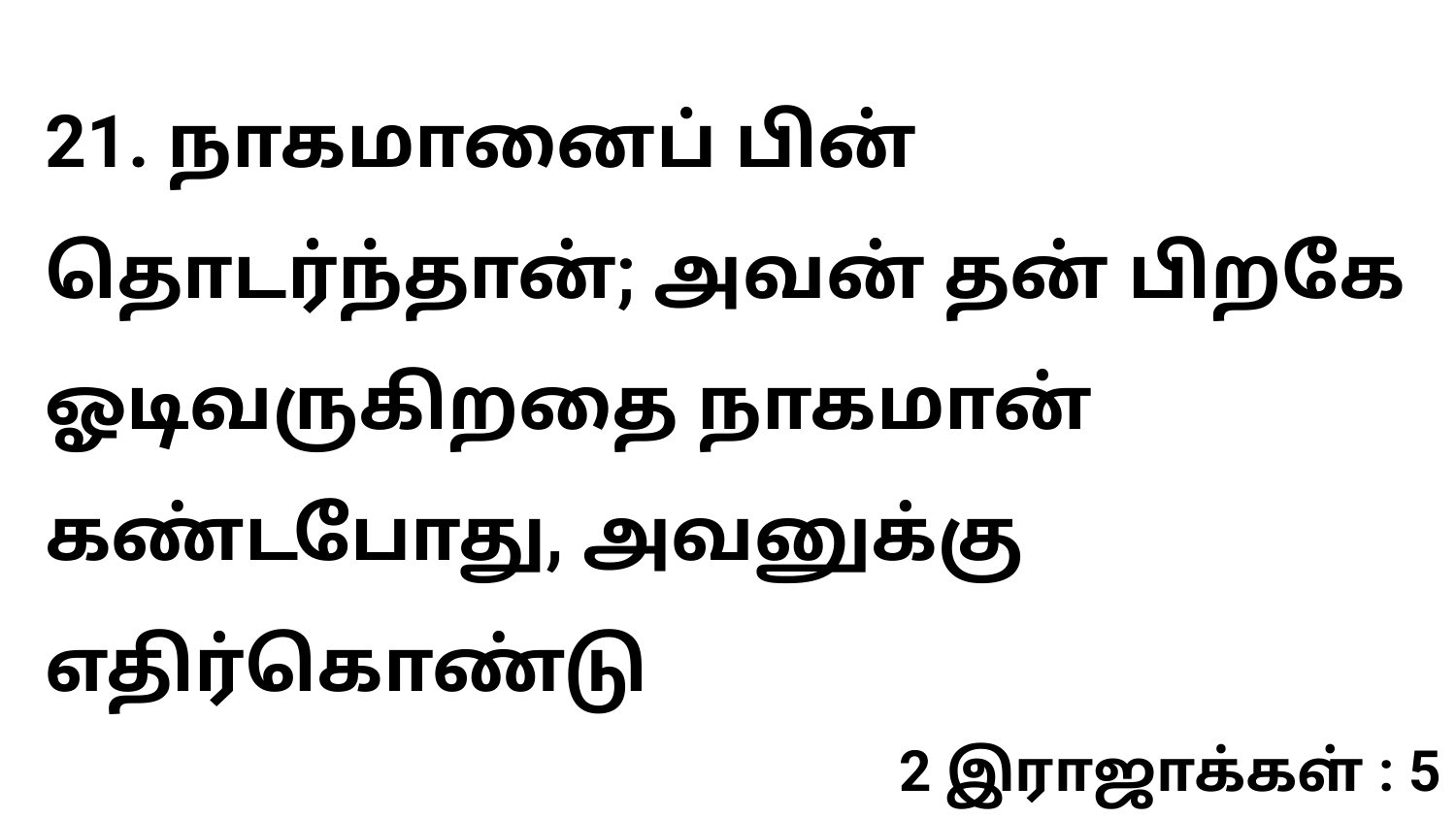

21. நாகமானைப் பின் தொடர்ந்தான்; அவன் தன் பிறகே ஓடிவருகிறதை நாகமான் கண்டபோது, அவனுக்கு எதிர்கொண்டு
2 இராஜாக்கள் : 5